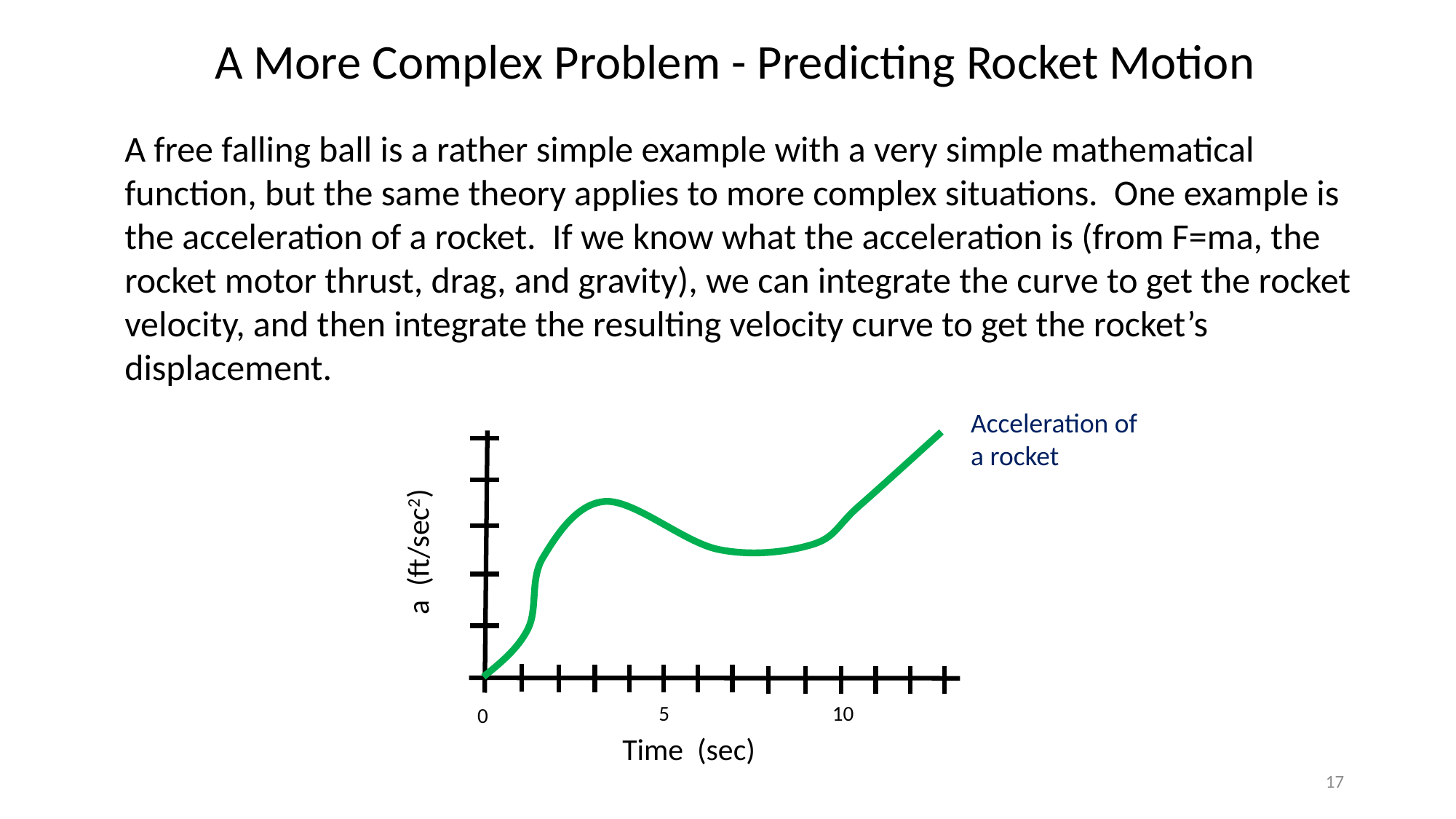

A More Complex Problem - Predicting Rocket Motion
A free falling ball is a rather simple example with a very simple mathematical function, but the same theory applies to more complex situations.  One example is the acceleration of a rocket.  If we know what the acceleration is (from F=ma, the rocket motor thrust, drag, and gravity), we can integrate the curve to get the rocket velocity, and then integrate the resulting velocity curve to get the rocket’s displacement.
Acceleration of a rocket

a  (ft/sec2)
10
5
0
Time  (sec)
17